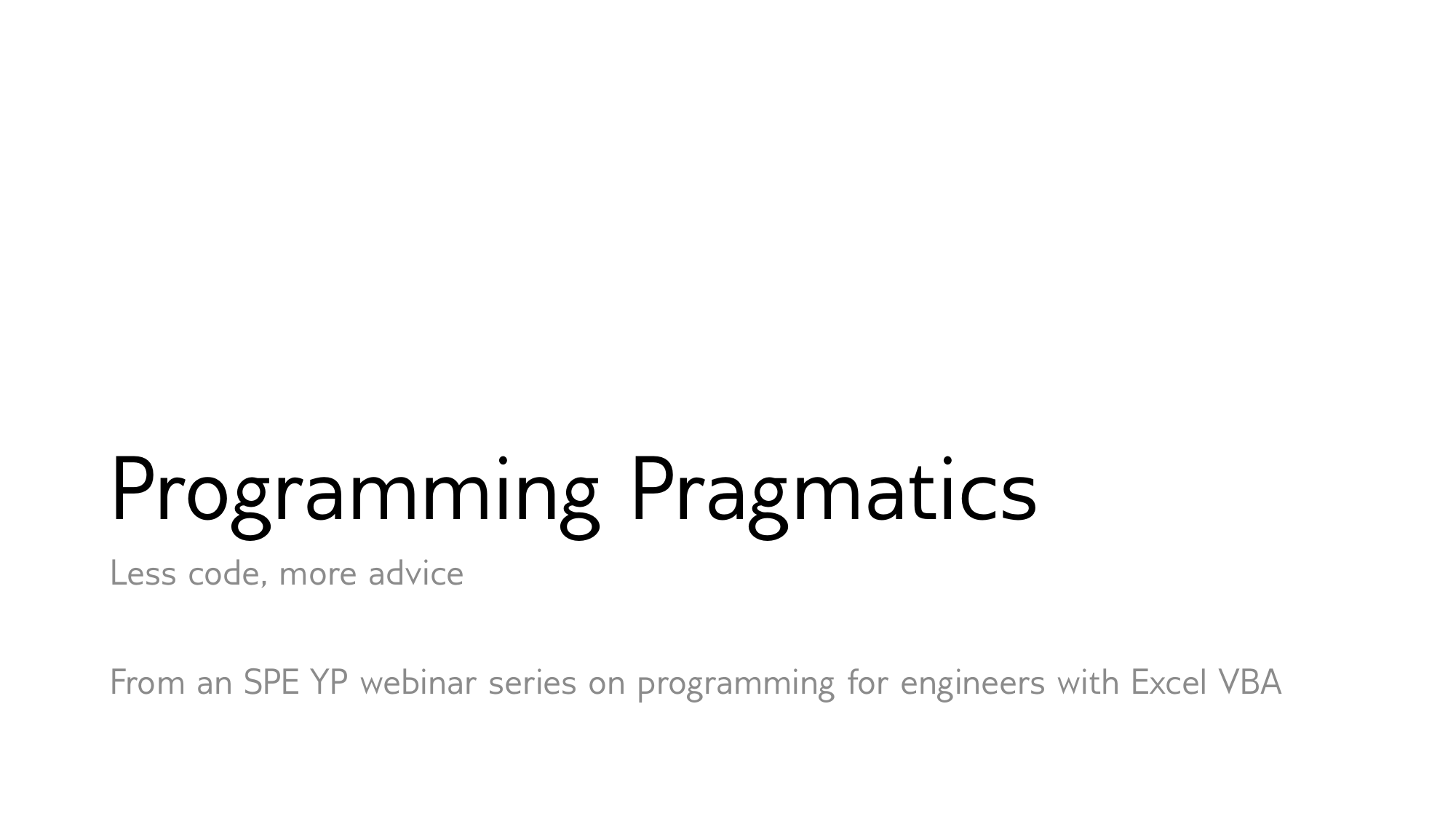

# Programming Pragmatics
Less code, more advice

From an SPE YP webinar series on programming for engineers with Excel VBA